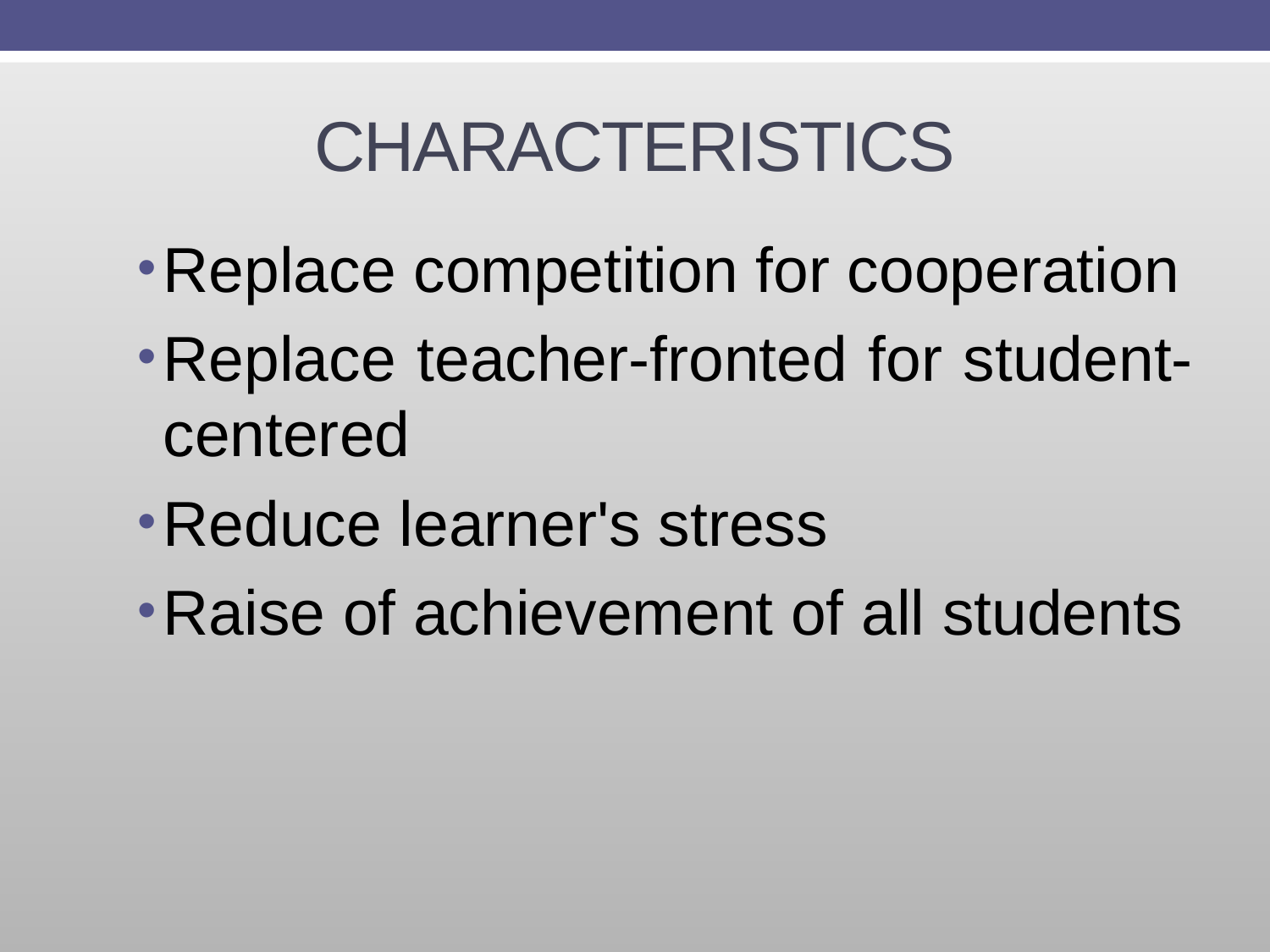

# CHARACTERISTICS
Replace competition for cooperation
Replace teacher-fronted for student-centered
Reduce learner's stress
Raise of achievement of all students